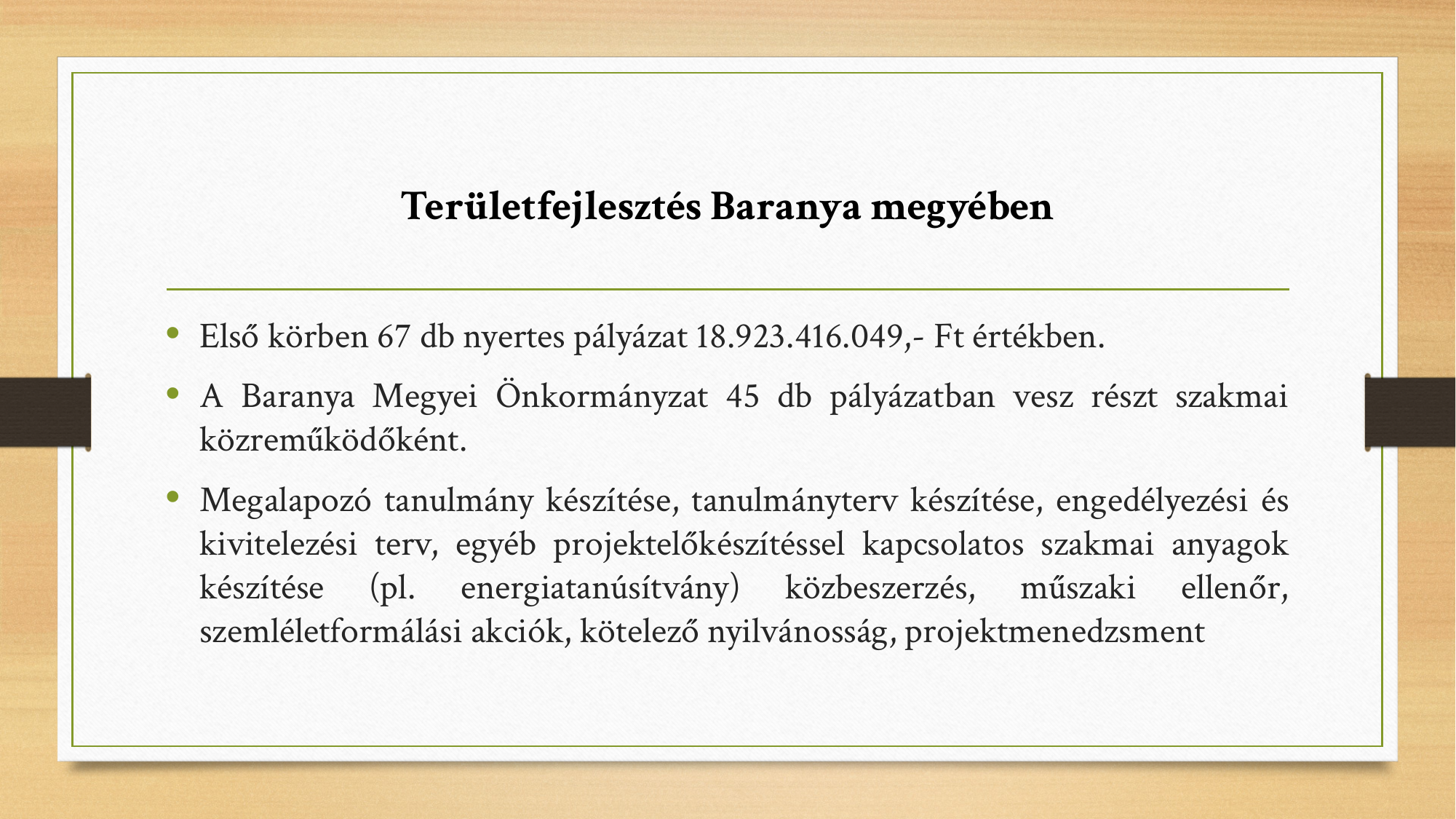

Területfejlesztés Baranya megyében
Első körben 67 db nyertes pályázat 18.923.416.049,- Ft értékben.
A Baranya Megyei Önkormányzat 45 db pályázatban vesz részt szakmai közreműködőként.
Megalapozó tanulmány készítése, tanulmányterv készítése, engedélyezési és kivitelezési terv, egyéb projektelőkészítéssel kapcsolatos szakmai anyagok készítése (pl. energiatanúsítvány) közbeszerzés, műszaki ellenőr, szemléletformálási akciók, kötelező nyilvánosság, projektmenedzsment